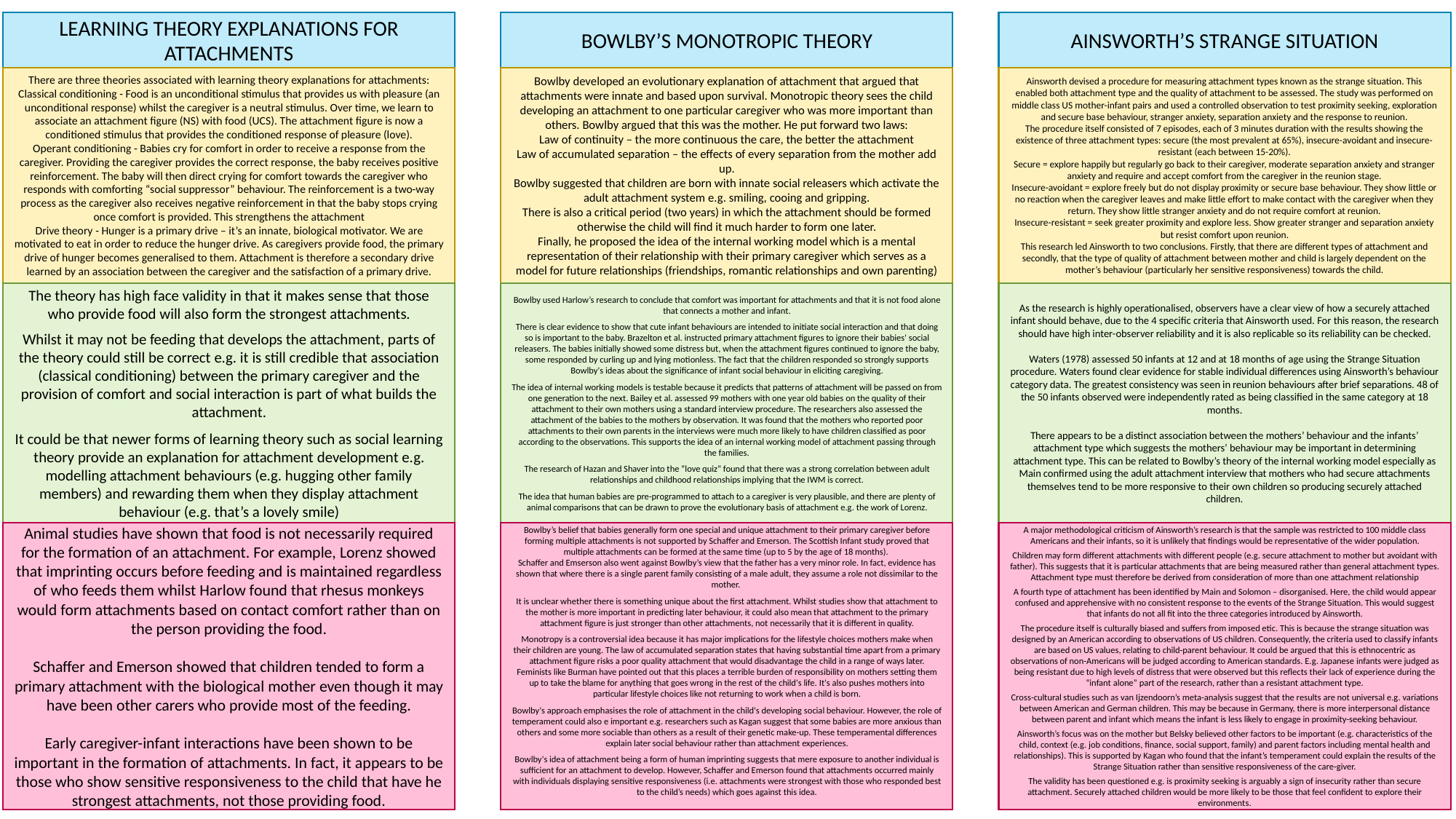

BOWLBY’S MONOTROPIC THEORY
AINSWORTH’S STRANGE SITUATION
LEARNING THEORY EXPLANATIONS FOR ATTACHMENTS
Bowlby developed an evolutionary explanation of attachment that argued that attachments were innate and based upon survival. Monotropic theory sees the child developing an attachment to one particular caregiver who was more important than others. Bowlby argued that this was the mother. He put forward two laws:
Law of continuity – the more continuous the care, the better the attachment
Law of accumulated separation – the effects of every separation from the mother add up.
Bowlby suggested that children are born with innate social releasers which activate the adult attachment system e.g. smiling, cooing and gripping.
There is also a critical period (two years) in which the attachment should be formed otherwise the child will find it much harder to form one later.
Finally, he proposed the idea of the internal working model which is a mental representation of their relationship with their primary caregiver which serves as a model for future relationships (friendships, romantic relationships and own parenting)
Ainsworth devised a procedure for measuring attachment types known as the strange situation. This enabled both attachment type and the quality of attachment to be assessed. The study was performed on middle class US mother-infant pairs and used a controlled observation to test proximity seeking, exploration and secure base behaviour, stranger anxiety, separation anxiety and the response to reunion.
The procedure itself consisted of 7 episodes, each of 3 minutes duration with the results showing the existence of three attachment types: secure (the most prevalent at 65%), insecure-avoidant and insecure-resistant (each between 15-20%).
Secure = explore happily but regularly go back to their caregiver, moderate separation anxiety and stranger anxiety and require and accept comfort from the caregiver in the reunion stage.
Insecure-avoidant = explore freely but do not display proximity or secure base behaviour. They show little or no reaction when the caregiver leaves and make little effort to make contact with the caregiver when they return. They show little stranger anxiety and do not require comfort at reunion.
Insecure-resistant = seek greater proximity and explore less. Show greater stranger and separation anxiety but resist comfort upon reunion.
This research led Ainsworth to two conclusions. Firstly, that there are different types of attachment and secondly, that the type of quality of attachment between mother and child is largely dependent on the mother’s behaviour (particularly her sensitive responsiveness) towards the child.
There are three theories associated with learning theory explanations for attachments:
Classical conditioning - Food is an unconditional stimulus that provides us with pleasure (an unconditional response) whilst the caregiver is a neutral stimulus. Over time, we learn to associate an attachment figure (NS) with food (UCS). The attachment figure is now a conditioned stimulus that provides the conditioned response of pleasure (love).
Operant conditioning - Babies cry for comfort in order to receive a response from the caregiver. Providing the caregiver provides the correct response, the baby receives positive reinforcement. The baby will then direct crying for comfort towards the caregiver who responds with comforting “social suppressor” behaviour. The reinforcement is a two-way process as the caregiver also receives negative reinforcement in that the baby stops crying once comfort is provided. This strengthens the attachment
Drive theory - Hunger is a primary drive – it’s an innate, biological motivator. We are motivated to eat in order to reduce the hunger drive. As caregivers provide food, the primary drive of hunger becomes generalised to them. Attachment is therefore a secondary drive learned by an association between the caregiver and the satisfaction of a primary drive.
The theory has high face validity in that it makes sense that those who provide food will also form the strongest attachments.

Whilst it may not be feeding that develops the attachment, parts of the theory could still be correct e.g. it is still credible that association (classical conditioning) between the primary caregiver and the provision of comfort and social interaction is part of what builds the attachment.

It could be that newer forms of learning theory such as social learning theory provide an explanation for attachment development e.g. modelling attachment behaviours (e.g. hugging other family members) and rewarding them when they display attachment behaviour (e.g. that’s a lovely smile)
Bowlby used Harlow’s research to conclude that comfort was important for attachments and that it is not food alone that connects a mother and infant.

There is clear evidence to show that cute infant behaviours are intended to initiate social interaction and that doing so is important to the baby. Brazelton et al. instructed primary attachment figures to ignore their babies' social releasers. The babies initially showed some distress but, when the attachment figures continued to ignore the baby, some responded by curling up and lying motionless. The fact that the children responded so strongly supports Bowlby's ideas about the significance of infant social behaviour in eliciting caregiving.

The idea of internal working models is testable because it predicts that patterns of attachment will be passed on from one generation to the next. Bailey et al. assessed 99 mothers with one year old babies on the quality of their attachment to their own mothers using a standard interview procedure. The researchers also assessed the attachment of the babies to the mothers by observation. It was found that the mothers who reported poor attachments to their own parents in the interviews were much more likely to have children classified as poor according to the observations. This supports the idea of an internal working model of attachment passing through the families.

The research of Hazan and Shaver into the “love quiz” found that there was a strong correlation between adult relationships and childhood relationships implying that the IWM is correct.

The idea that human babies are pre-programmed to attach to a caregiver is very plausible, and there are plenty of animal comparisons that can be drawn to prove the evolutionary basis of attachment e.g. the work of Lorenz.
As the research is highly operationalised, observers have a clear view of how a securely attached infant should behave, due to the 4 specific criteria that Ainsworth used. For this reason, the research should have high inter-observer reliability and it is also replicable so its reliability can be checked.

Waters (1978) assessed 50 infants at 12 and at 18 months of age using the Strange Situation procedure. Waters found clear evidence for stable individual differences using Ainsworth’s behaviour category data. The greatest consistency was seen in reunion behaviours after brief separations. 48 of the 50 infants observed were independently rated as being classified in the same category at 18 months.

There appears to be a distinct association between the mothers’ behaviour and the infants’ attachment type which suggests the mothers’ behaviour may be important in determining attachment type. This can be related to Bowlby’s theory of the internal working model especially as Main confirmed using the adult attachment interview that mothers who had secure attachments themselves tend to be more responsive to their own children so producing securely attached children.
Animal studies have shown that food is not necessarily required for the formation of an attachment. For example, Lorenz showed that imprinting occurs before feeding and is maintained regardless of who feeds them whilst Harlow found that rhesus monkeys would form attachments based on contact comfort rather than on the person providing the food.

Schaffer and Emerson showed that children tended to form a primary attachment with the biological mother even though it may have been other carers who provide most of the feeding.

Early caregiver-infant interactions have been shown to be important in the formation of attachments. In fact, it appears to be those who show sensitive responsiveness to the child that have he strongest attachments, not those providing food.
Bowlby’s belief that babies generally form one special and unique attachment to their primary caregiver before forming multiple attachments is not supported by Schaffer and Emerson. The Scottish Infant study proved that multiple attachments can be formed at the same time (up to 5 by the age of 18 months).
Schaffer and Emserson also went against Bowlby’s view that the father has a very minor role. In fact, evidence has shown that where there is a single parent family consisting of a male adult, they assume a role not dissimilar to the mother.

It is unclear whether there is something unique about the first attachment. Whilst studies show that attachment to the mother is more important in predicting later behaviour, it could also mean that attachment to the primary attachment figure is just stronger than other attachments, not necessarily that it is different in quality.

Monotropy is a controversial idea because it has major implications for the lifestyle choices mothers make when their children are young. The law of accumulated separation states that having substantial time apart from a primary attachment figure risks a poor quality attachment that would disadvantage the child in a range of ways later. Feminists like Burman have pointed out that this places a terrible burden of responsibility on mothers setting them up to take the blame for anything that goes wrong in the rest of the child's life. It's also pushes mothers into particular lifestyle choices like not returning to work when a child is born.

Bowlby's approach emphasises the role of attachment in the child's developing social behaviour. However, the role of temperament could also e important e.g. researchers such as Kagan suggest that some babies are more anxious than others and some more sociable than others as a result of their genetic make-up. These temperamental differences explain later social behaviour rather than attachment experiences.

Bowlby's idea of attachment being a form of human imprinting suggests that mere exposure to another individual is sufficient for an attachment to develop. However, Schaffer and Emerson found that attachments occurred mainly with individuals displaying sensitive responsiveness (i.e. attachments were strongest with those who responded best to the child’s needs) which goes against this idea.

A major methodological criticism of Ainsworth’s research is that the sample was restricted to 100 middle class Americans and their infants, so it is unlikely that findings would be representative of the wider population.

Children may form different attachments with different people (e.g. secure attachment to mother but avoidant with father). This suggests that it is particular attachments that are being measured rather than general attachment types. Attachment type must therefore be derived from consideration of more than one attachment relationship

A fourth type of attachment has been identified by Main and Solomon – disorganised. Here, the child would appear confused and apprehensive with no consistent response to the events of the Strange Situation. This would suggest that infants do not all fit into the three categories introduced by Ainsworth.

The procedure itself is culturally biased and suffers from imposed etic. This is because the strange situation was designed by an American according to observations of US children. Consequently, the criteria used to classify infants are based on US values, relating to child-parent behaviour. It could be argued that this is ethnocentric as observations of non-Americans will be judged according to American standards. E.g. Japanese infants were judged as being resistant due to high levels of distress that were observed but this reflects their lack of experience during the “infant alone” part of the research, rather than a resistant attachment type.

Cross-cultural studies such as van Ijzendoorn’s meta-analysis suggest that the results are not universal e.g. variations between American and German children. This may be because in Germany, there is more interpersonal distance between parent and infant which means the infant is less likely to engage in proximity-seeking behaviour.

Ainsworth’s focus was on the mother but Belsky believed other factors to be important (e.g. characteristics of the child, context (e.g. job conditions, finance, social support, family) and parent factors including mental health and relationships). This is supported by Kagan who found that the infant’s temperament could explain the results of the Strange Situation rather than sensitive responsiveness of the care-giver.

The validity has been questioned e.g. is proximity seeking is arguably a sign of insecurity rather than secure attachment. Securely attached children would be more likely to be those that feel confident to explore their environments.